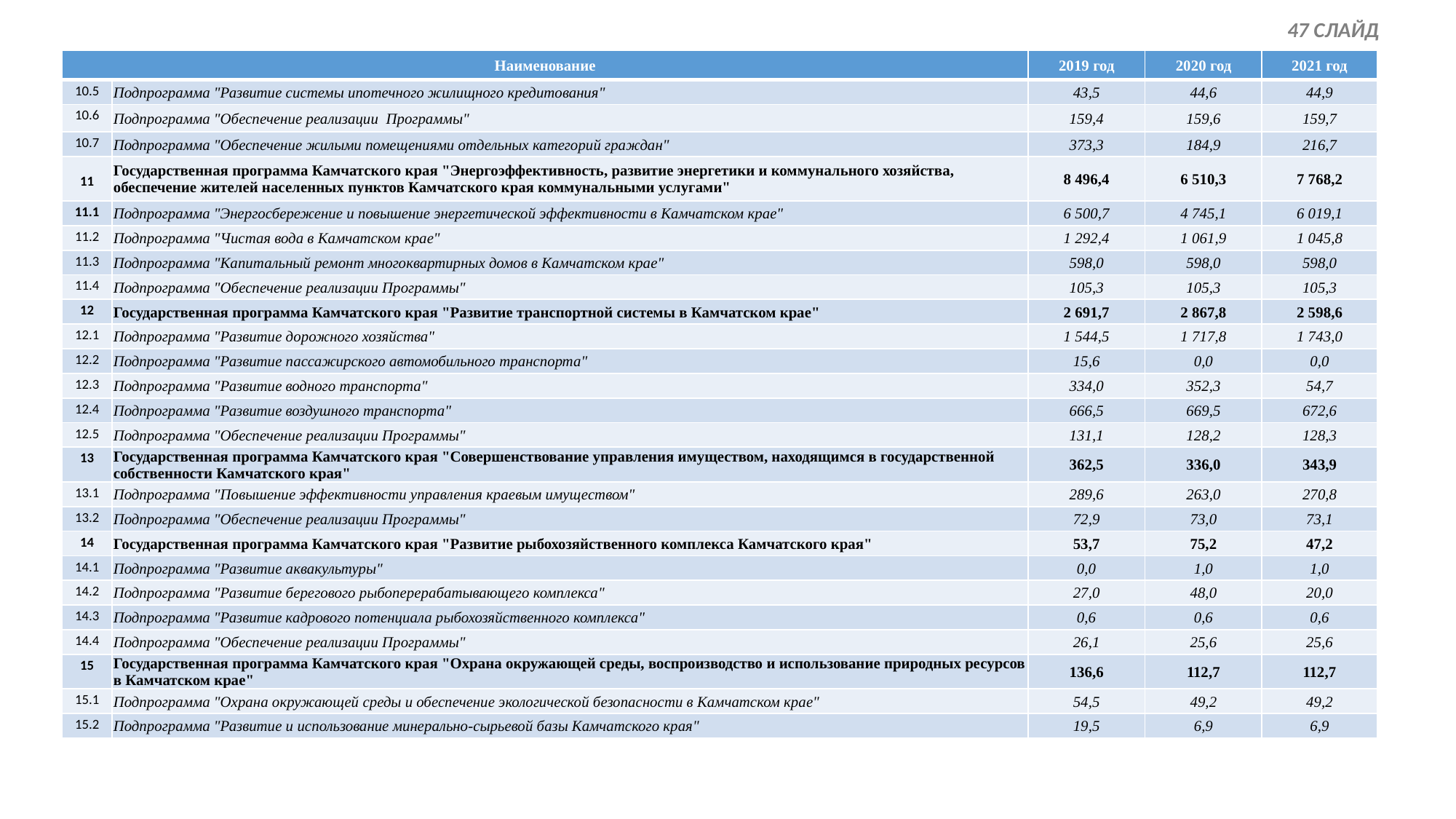

47 СЛАЙД
| Наименование |  | 2019 год | 2020 год | 2021 год |
| --- | --- | --- | --- | --- |
| 10.5 | Подпрограмма "Развитие системы ипотечного жилищного кредитования" | 43,5 | 44,6 | 44,9 |
| 10.6 | Подпрограмма "Обеспечение реализации Программы" | 159,4 | 159,6 | 159,7 |
| 10.7 | Подпрограмма "Обеспечение жилыми помещениями отдельных категорий граждан" | 373,3 | 184,9 | 216,7 |
| 11 | Государственная программа Камчатского края "Энергоэффективность, развитие энергетики и коммунального хозяйства, обеспечение жителей населенных пунктов Камчатского края коммунальными услугами" | 8 496,4 | 6 510,3 | 7 768,2 |
| 11.1 | Подпрограмма "Энергосбережение и повышение энергетической эффективности в Камчатском крае" | 6 500,7 | 4 745,1 | 6 019,1 |
| 11.2 | Подпрограмма "Чистая вода в Камчатском крае" | 1 292,4 | 1 061,9 | 1 045,8 |
| 11.3 | Подпрограмма "Капитальный ремонт многоквартирных домов в Камчатском крае" | 598,0 | 598,0 | 598,0 |
| 11.4 | Подпрограмма "Обеспечение реализации Программы" | 105,3 | 105,3 | 105,3 |
| 12 | Государственная программа Камчатского края "Развитие транспортной системы в Камчатском крае" | 2 691,7 | 2 867,8 | 2 598,6 |
| 12.1 | Подпрограмма "Развитие дорожного хозяйства" | 1 544,5 | 1 717,8 | 1 743,0 |
| 12.2 | Подпрограмма "Развитие пассажирского автомобильного транспорта" | 15,6 | 0,0 | 0,0 |
| 12.3 | Подпрограмма "Развитие водного транспорта" | 334,0 | 352,3 | 54,7 |
| 12.4 | Подпрограмма "Развитие воздушного транспорта" | 666,5 | 669,5 | 672,6 |
| 12.5 | Подпрограмма "Обеспечение реализации Программы" | 131,1 | 128,2 | 128,3 |
| 13 | Государственная программа Камчатского края "Совершенствование управления имуществом, находящимся в государственной собственности Камчатского края" | 362,5 | 336,0 | 343,9 |
| 13.1 | Подпрограмма "Повышение эффективности управления краевым имуществом" | 289,6 | 263,0 | 270,8 |
| 13.2 | Подпрограмма "Обеспечение реализации Программы" | 72,9 | 73,0 | 73,1 |
| 14 | Государственная программа Камчатского края "Развитие рыбохозяйственного комплекса Камчатского края" | 53,7 | 75,2 | 47,2 |
| 14.1 | Подпрограмма "Развитие аквакультуры" | 0,0 | 1,0 | 1,0 |
| 14.2 | Подпрограмма "Развитие берегового рыбоперерабатывающего комплекса" | 27,0 | 48,0 | 20,0 |
| 14.3 | Подпрограмма "Развитие кадрового потенциала рыбохозяйственного комплекса" | 0,6 | 0,6 | 0,6 |
| 14.4 | Подпрограмма "Обеспечение реализации Программы" | 26,1 | 25,6 | 25,6 |
| 15 | Государственная программа Камчатского края "Охрана окружающей среды, воспроизводство и использование природных ресурсов в Камчатском крае" | 136,6 | 112,7 | 112,7 |
| 15.1 | Подпрограмма "Охрана окружающей среды и обеспечение экологической безопасности в Камчатском крае" | 54,5 | 49,2 | 49,2 |
| 15.2 | Подпрограмма "Развитие и использование минерально-сырьевой базы Камчатского края" | 19,5 | 6,9 | 6,9 |